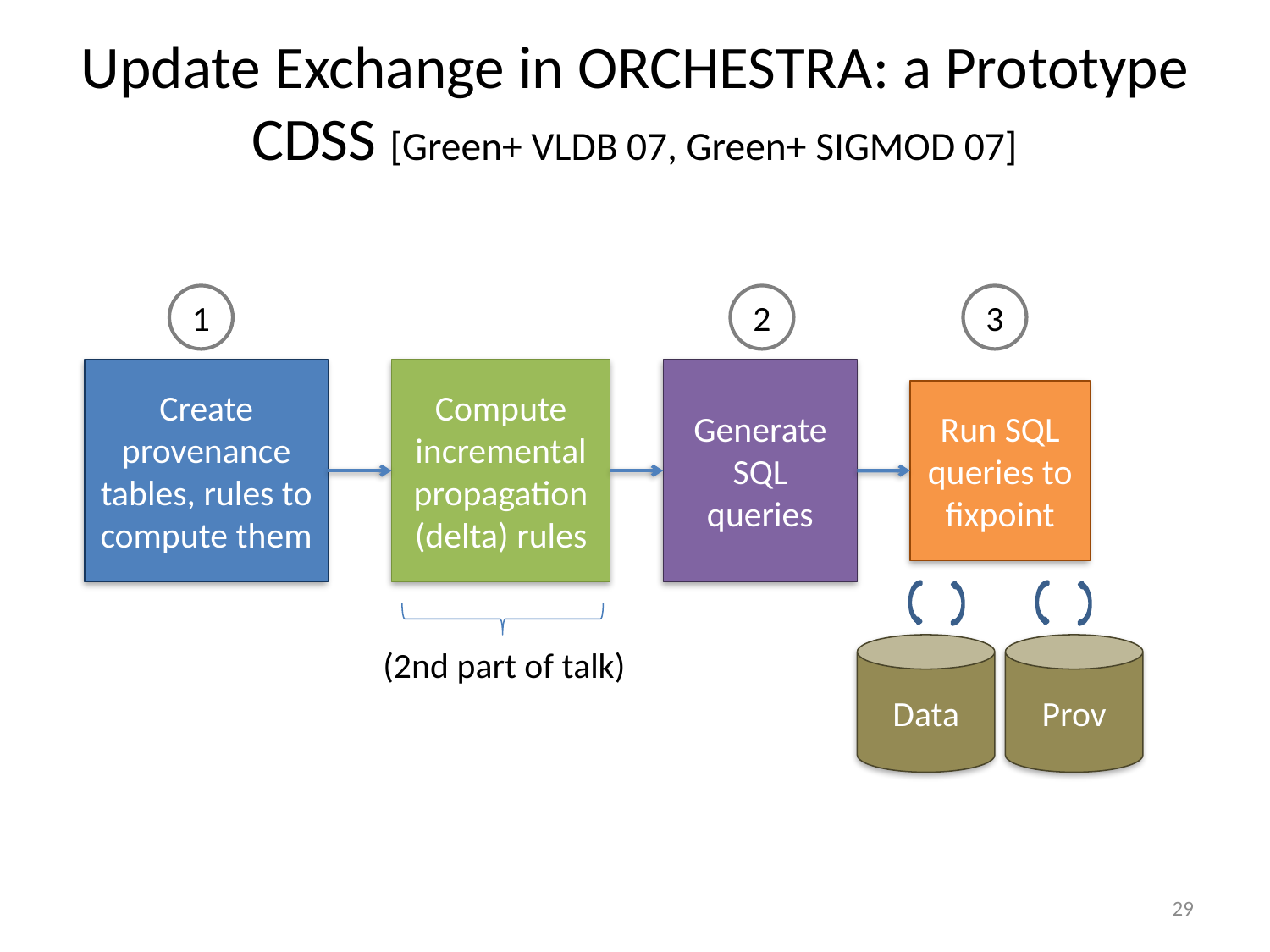

# Update Exchange in Orchestra: a Prototype CDSS [Green+ VLDB 07, Green+ SIGMOD 07]
1
2
3
Create provenance tables, rules to compute them
Compute incremental propagation (delta) rules
Generate SQL queries
Run SQL queries to fixpoint

Data
Prov
(2nd part of talk)
29